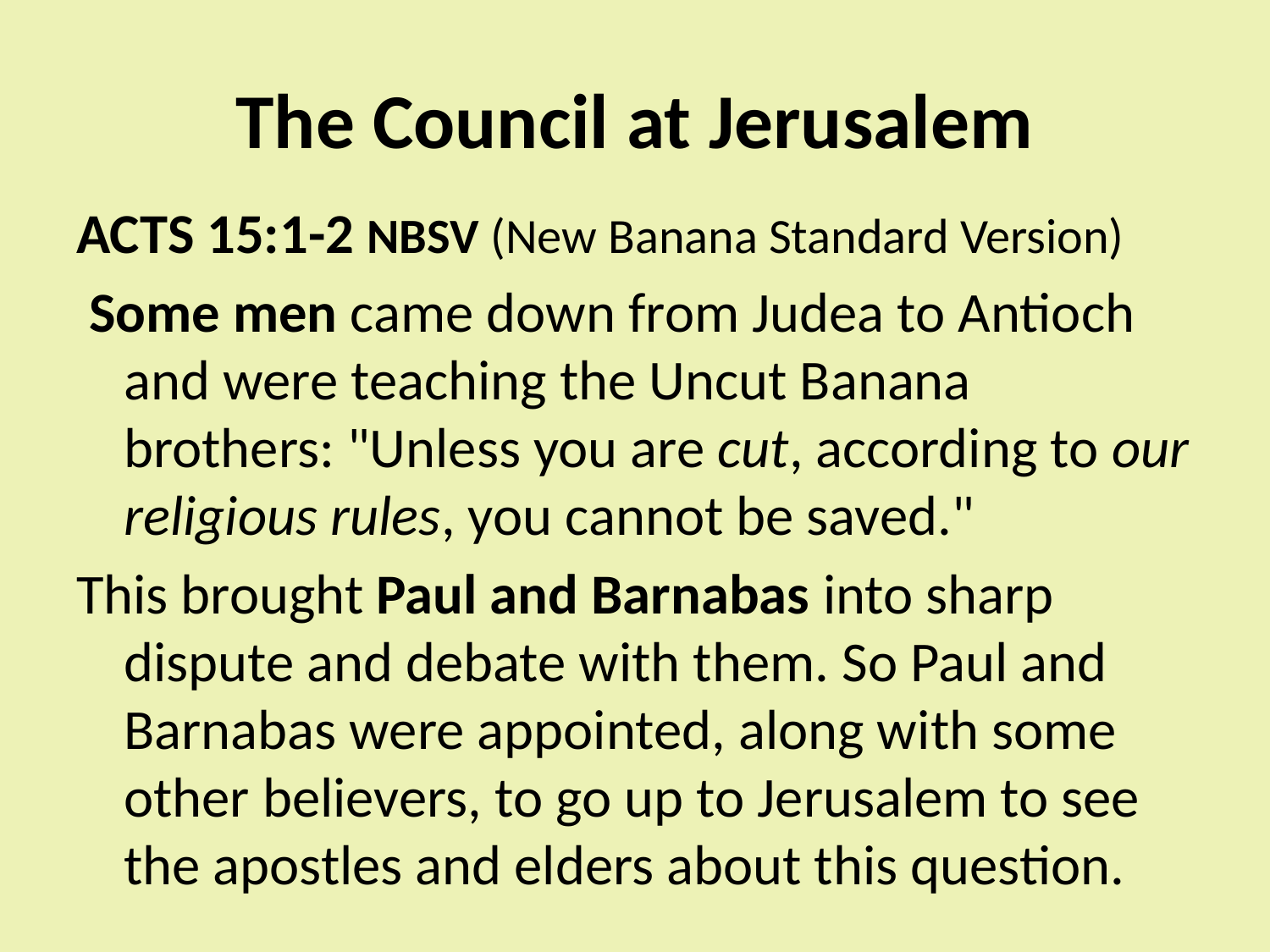

# The Council at Jerusalem
ACTS 15:1-2 NBSV (New Banana Standard Version)
 Some men came down from Judea to Antioch and were teaching the Uncut Banana brothers: "Unless you are cut, according to our religious rules, you cannot be saved."
This brought Paul and Barnabas into sharp dispute and debate with them. So Paul and Barnabas were appointed, along with some other believers, to go up to Jerusalem to see the apostles and elders about this question.